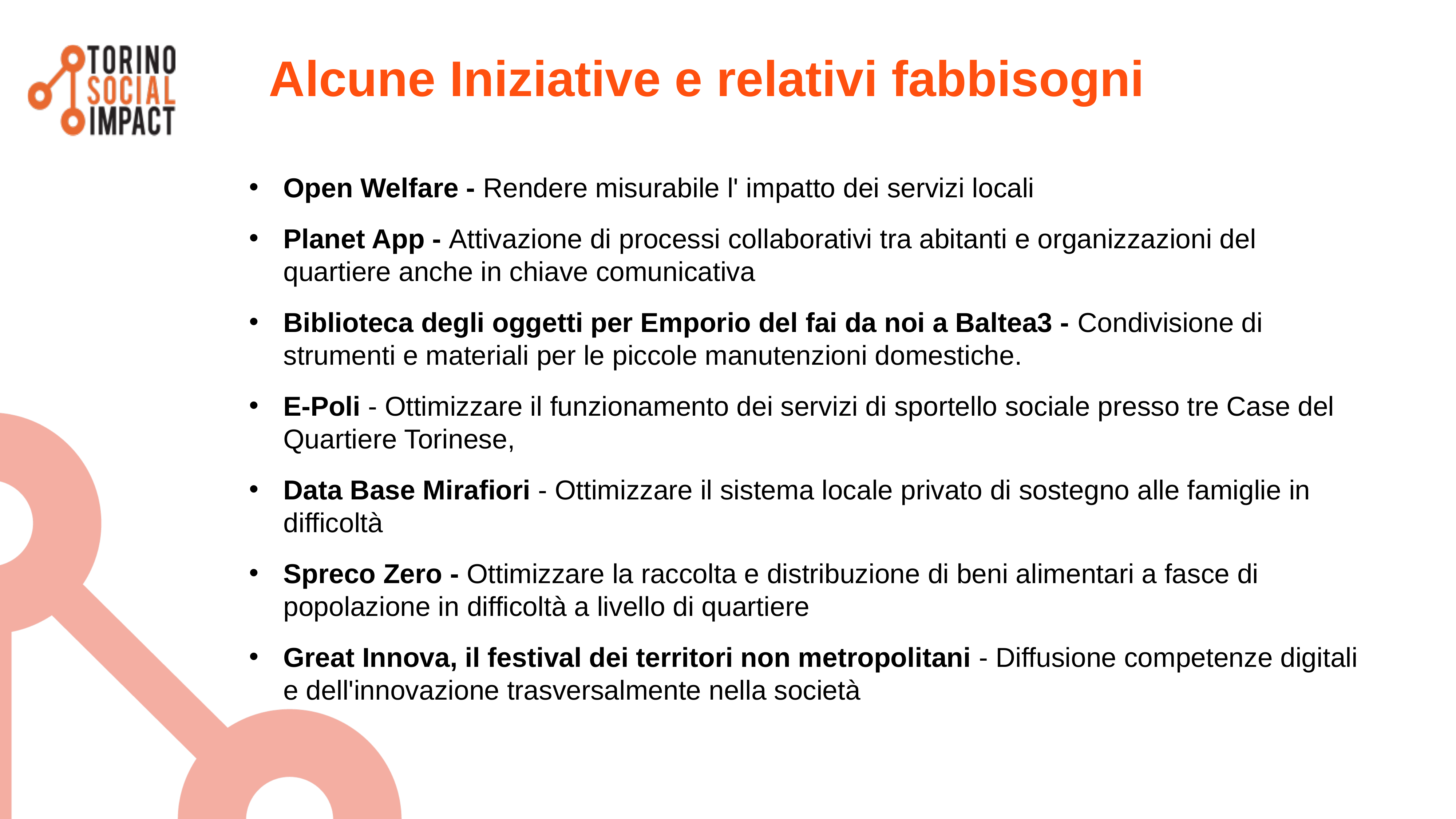

# Alcune Iniziative e relativi fabbisogni
Open Welfare - Rendere misurabile l' impatto dei servizi locali
Planet App - Attivazione di processi collaborativi tra abitanti e organizzazioni del quartiere anche in chiave comunicativa
Biblioteca degli oggetti per Emporio del fai da noi a Baltea3 - Condivisione di strumenti e materiali per le piccole manutenzioni domestiche.
E-Poli - Ottimizzare il funzionamento dei servizi di sportello sociale presso tre Case del Quartiere Torinese,
Data Base Mirafiori - Ottimizzare il sistema locale privato di sostegno alle famiglie in difficoltà
Spreco Zero - Ottimizzare la raccolta e distribuzione di beni alimentari a fasce di popolazione in difficoltà a livello di quartiere
Great Innova, il festival dei territori non metropolitani - Diffusione competenze digitali e dell'innovazione trasversalmente nella società